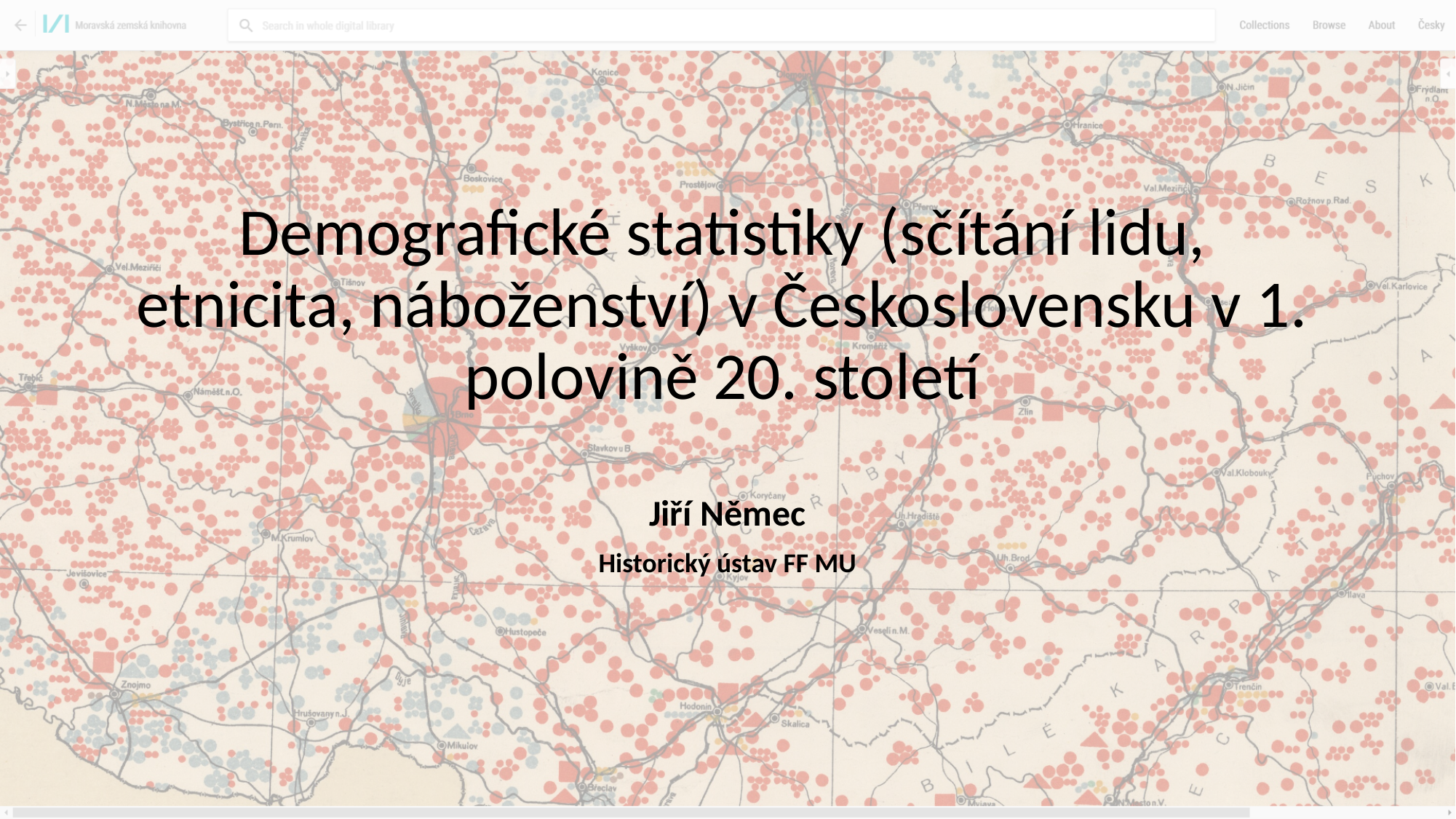

# Demografické statistiky (sčítání lidu, etnicita, náboženství) v Československu v 1. polovině 20. století

Jiří Němec
Historický ústav FF MU